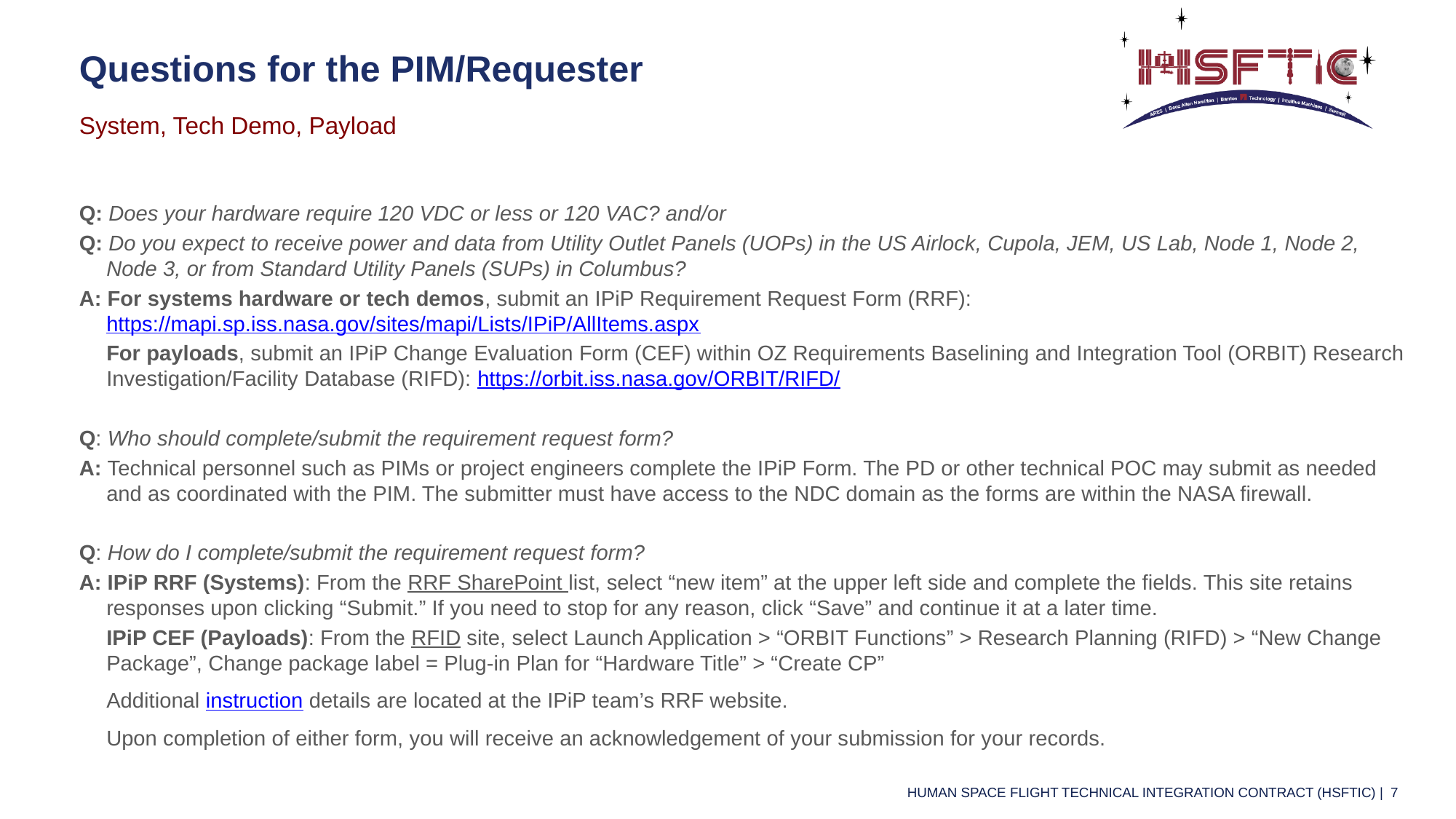

# Questions for the PIM/Requester
System, Tech Demo, Payload
Q: Does your hardware require 120 VDC or less or 120 VAC? and/or
Q: Do you expect to receive power and data from Utility Outlet Panels (UOPs) in the US Airlock, Cupola, JEM, US Lab, Node 1, Node 2, Node 3, or from Standard Utility Panels (SUPs) in Columbus?
A: For systems hardware or tech demos, submit an IPiP Requirement Request Form (RRF): https://mapi.sp.iss.nasa.gov/sites/mapi/Lists/IPiP/AllItems.aspx
For payloads, submit an IPiP Change Evaluation Form (CEF) within OZ Requirements Baselining and Integration Tool (ORBIT) Research Investigation/Facility Database (RIFD): https://orbit.iss.nasa.gov/ORBIT/RIFD/

Q: Who should complete/submit the requirement request form?
A: Technical personnel such as PIMs or project engineers complete the IPiP Form. The PD or other technical POC may submit as needed and as coordinated with the PIM. The submitter must have access to the NDC domain as the forms are within the NASA firewall.

Q: How do I complete/submit the requirement request form?
A: IPiP RRF (Systems): From the RRF SharePoint list, select “new item” at the upper left side and complete the fields. This site retains responses upon clicking “Submit.” If you need to stop for any reason, click “Save” and continue it at a later time.
IPiP CEF (Payloads): From the RFID site, select Launch Application > “ORBIT Functions” > Research Planning (RIFD) > “New Change Package”, Change package label = Plug-in Plan for “Hardware Title” > “Create CP”
Additional instruction details are located at the IPiP team’s RRF website.
Upon completion of either form, you will receive an acknowledgement of your submission for your records.